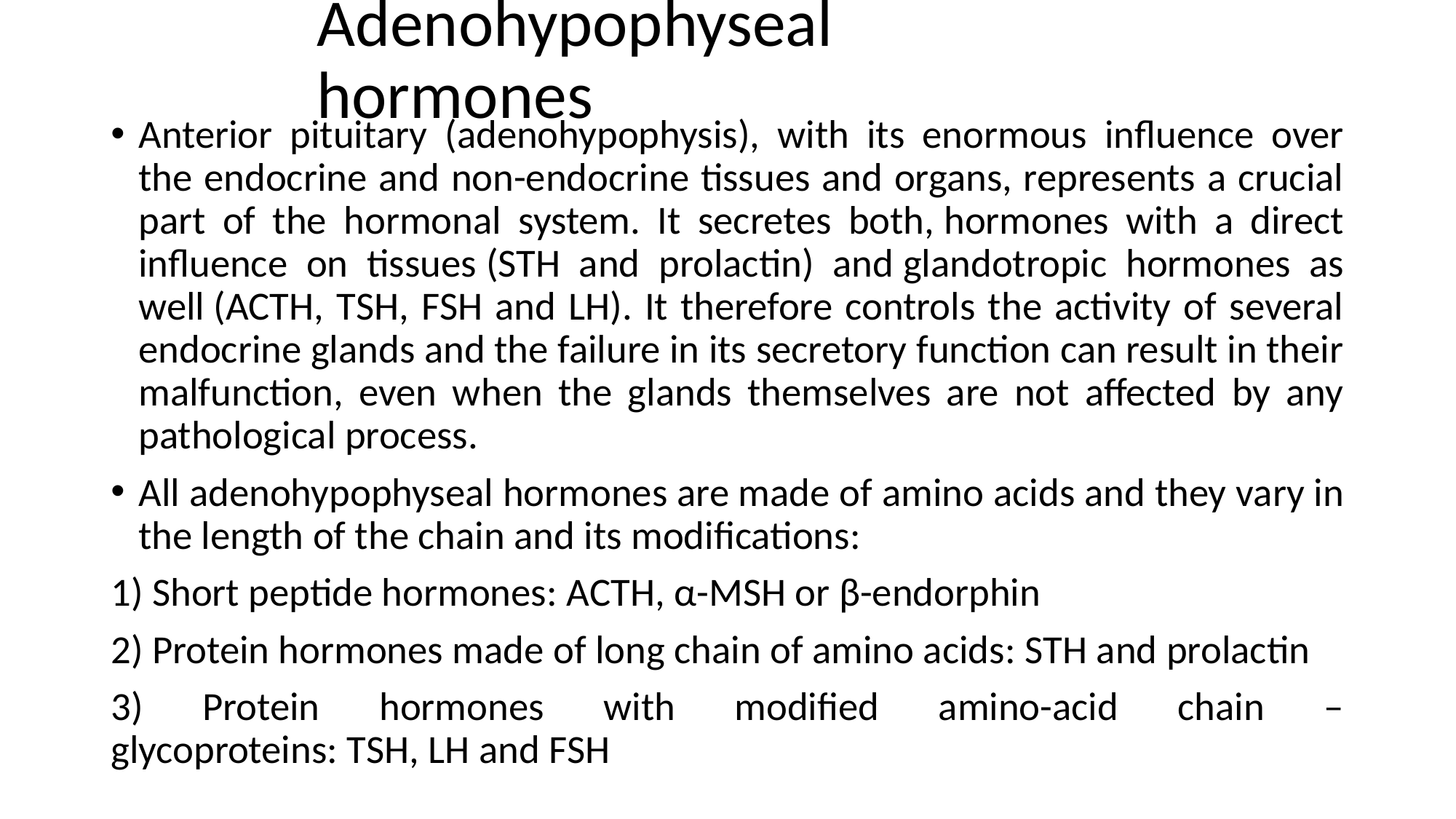

# Adenohypophyseal hormones
Anterior pituitary (adenohypophysis), with its enormous influence over the endocrine and non-endocrine tissues and organs, represents a crucial part of the hormonal system. It secretes both, hormones with a direct influence on tissues (STH and prolactin) and glandotropic hormones as well (ACTH, TSH, FSH and LH). It therefore controls the activity of several endocrine glands and the failure in its secretory function can result in their malfunction, even when the glands themselves are not affected by any pathological process.
All adenohypophyseal hormones are made of amino acids and they vary in the length of the chain and its modifications:
1) Short peptide hormones: ACTH, α-MSH or β-endorphin
2) Protein hormones made of long chain of amino acids: STH and prolactin
3) Protein hormones with modified amino-acid chain – glycoproteins: TSH, LH and FSH